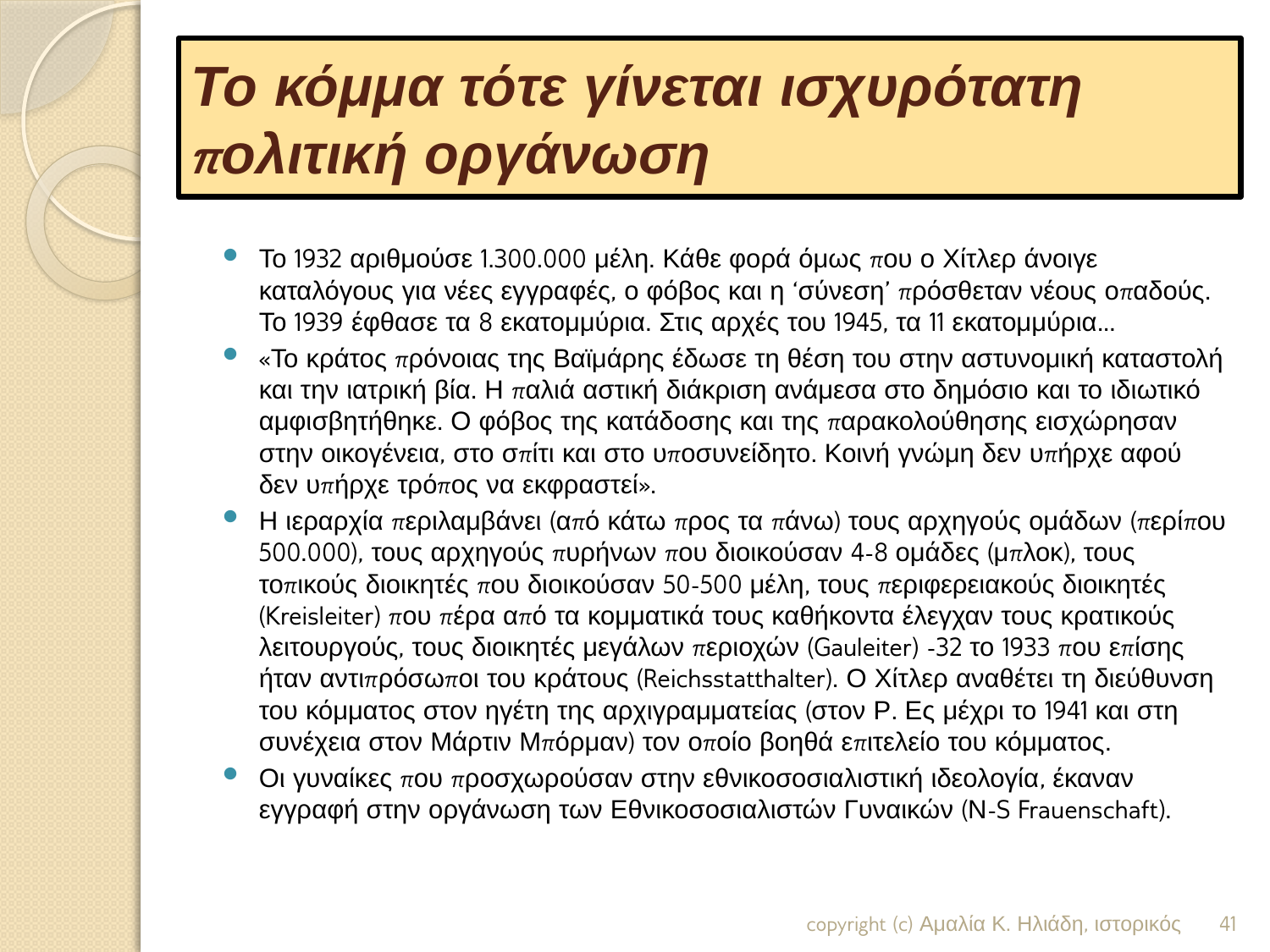

# Το κόμμα τότε γίνεται ισχυρότατη πολιτική οργάνωση

Το 1932 αριθμούσε 1.300.000 μέλη. Κάθε φορά όμως που ο Χίτλερ άνοιγε καταλόγους για νέες εγγραφές, ο φόβος και η ‘σύνεση’ πρόσθεταν νέους οπαδούς. Το 1939 έφθασε τα 8 εκατομμύρια. Στις αρχές του 1945, τα 11 εκατομμύρια...
«Το κράτος πρόνοιας της Βαϊμάρης έδωσε τη θέση του στην αστυνομική καταστολή και την ιατρική βία. Η παλιά αστική διάκριση ανάμεσα στο δημόσιο και το ιδιωτικό αμφισβητήθηκε. Ο φόβος της κατάδοσης και της παρακολούθησης εισχώρησαν στην οικογένεια, στο σπίτι και στο υποσυνείδητο. Κοινή γνώμη δεν υπήρχε αφού δεν υπήρχε τρόπος να εκφραστεί».
Η ιεραρχία περιλαμβάνει (από κάτω προς τα πάνω) τους αρχηγούς ομάδων (περίπου 500.000), τους αρχηγούς πυρήνων που διοικούσαν 4-8 ομάδες (μπλοκ), τους τοπικούς διοικητές που διοικούσαν 50-500 μέλη, τους περιφερειακούς διοικητές (Kreisleiter) που πέρα από τα κομματικά τους καθήκοντα έλεγχαν τους κρατικούς λειτουργούς, τους διοικητές μεγάλων περιοχών (Gauleiter) -32 το 1933 που επίσης ήταν αντιπρόσωποι του κράτους (Reichsstatthalter). Ο Χίτλερ αναθέτει τη διεύθυνση του κόμματος στον ηγέτη της αρχιγραμματείας (στον Ρ. Ες μέχρι το 1941 και στη συνέχεια στον Μάρτιν Μπόρμαν) τον οποίο βοηθά επιτελείο του κόμματος.
Οι γυναίκες που προσχωρούσαν στην εθνικοσοσιαλιστική ιδεολογία, έκαναν εγγραφή στην οργάνωση των Εθνικοσοσιαλιστών Γυναικών (Ν-S Frauenschaft).

copyright (c) Αμαλία Κ. Ηλιάδη, ιστορικός
41